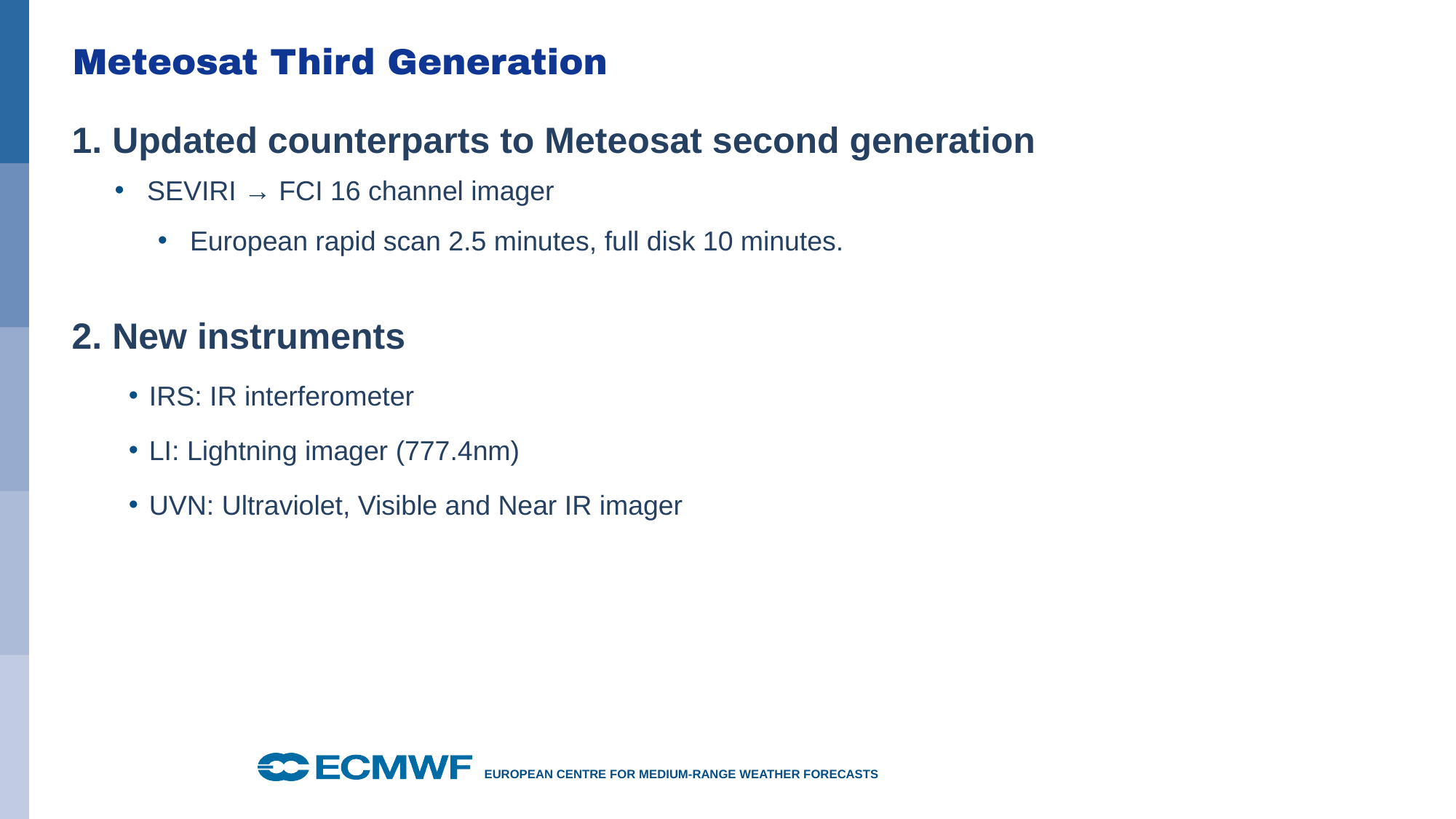

Meteosat Third Generation
1. Updated counterparts to Meteosat second generation
SEVIRI → FCI 16 channel imager
European rapid scan 2.5 minutes, full disk 10 minutes.

2. New instruments
IRS: IR interferometer
LI: Lightning imager (777.4nm)
UVN: Ultraviolet, Visible and Near IR imager